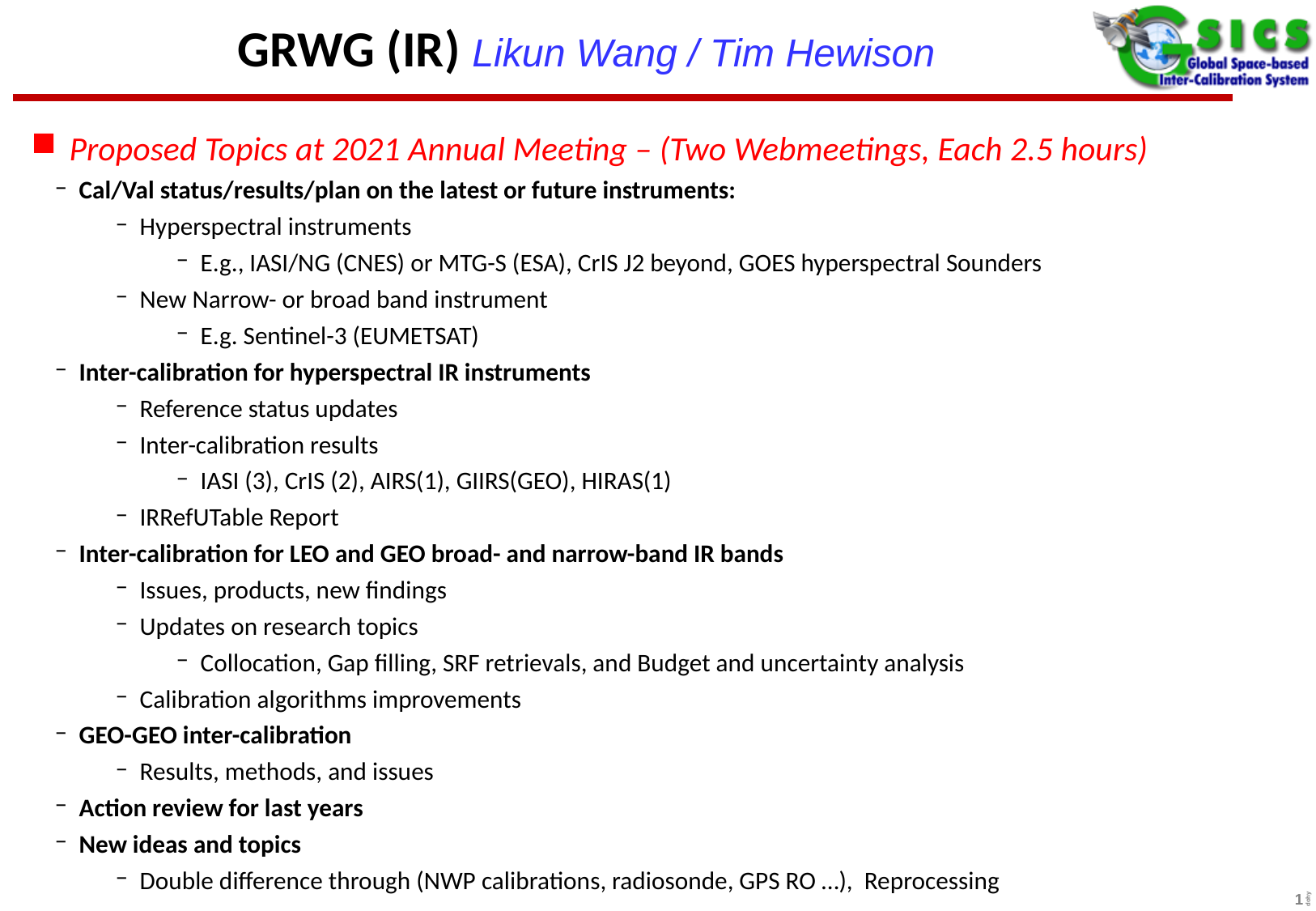

# GRWG (IR) Likun Wang / Tim Hewison
Proposed Topics at 2021 Annual Meeting – (Two Webmeetings, Each 2.5 hours)
Cal/Val status/results/plan on the latest or future instruments:
Hyperspectral instruments
E.g., IASI/NG (CNES) or MTG-S (ESA), CrIS J2 beyond, GOES hyperspectral Sounders
New Narrow- or broad band instrument
E.g. Sentinel-3 (EUMETSAT)
Inter-calibration for hyperspectral IR instruments
Reference status updates
Inter-calibration results
IASI (3), CrIS (2), AIRS(1), GIIRS(GEO), HIRAS(1)
IRRefUTable Report
Inter-calibration for LEO and GEO broad- and narrow-band IR bands
Issues, products, new findings
Updates on research topics
Collocation, Gap filling, SRF retrievals, and Budget and uncertainty analysis
Calibration algorithms improvements
GEO-GEO inter-calibration
Results, methods, and issues
Action review for last years
New ideas and topics
Double difference through (NWP calibrations, radiosonde, GPS RO …),  Reprocessing